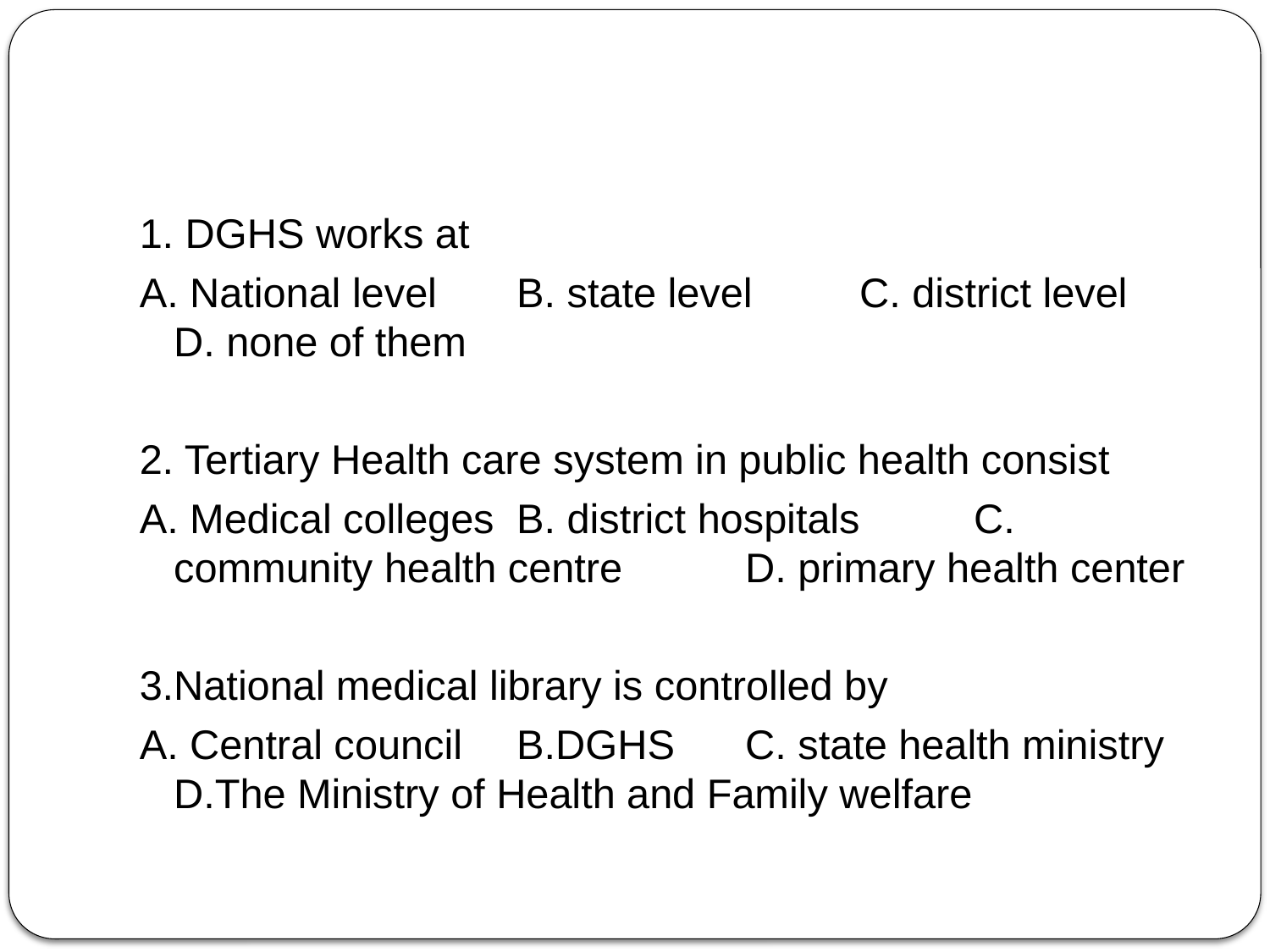

#
1. DGHS works at
A. National level 	B. state level 	C. district level 	D. none of them

2. Tertiary Health care system in public health consist
A. Medical colleges 	B. district hospitals 	C. community health centre 	D. primary health center

3.National medical library is controlled by
A. Central council 	B.DGHS 	C. state health ministry D.The Ministry of Health and Family welfare